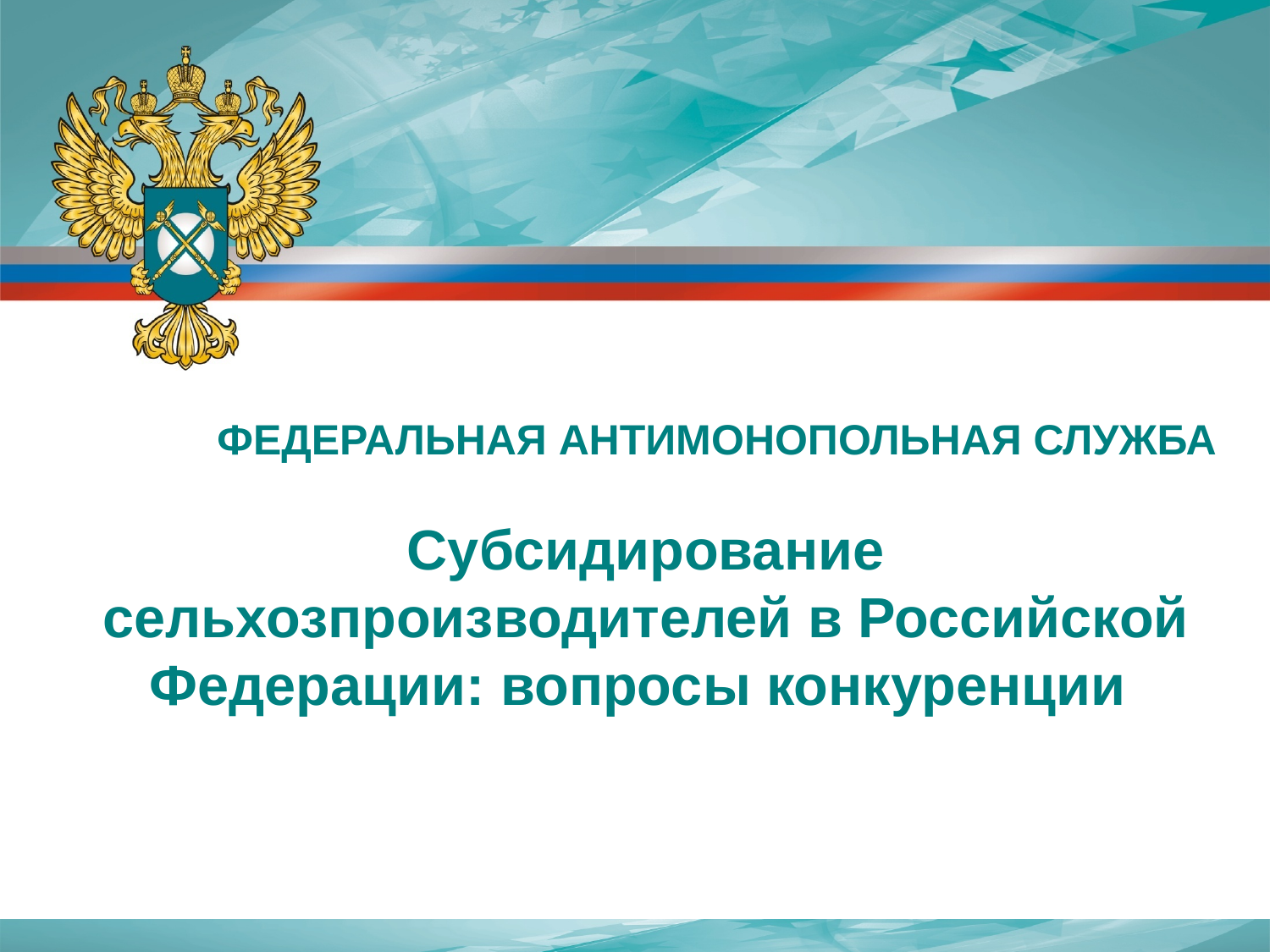

ФЕДЕРАЛЬНАЯ АНТИМОНОПОЛЬНАЯ СЛУЖБА

Субсидирование сельхозпроизводителей в Российской Федерации: вопросы конкуренции